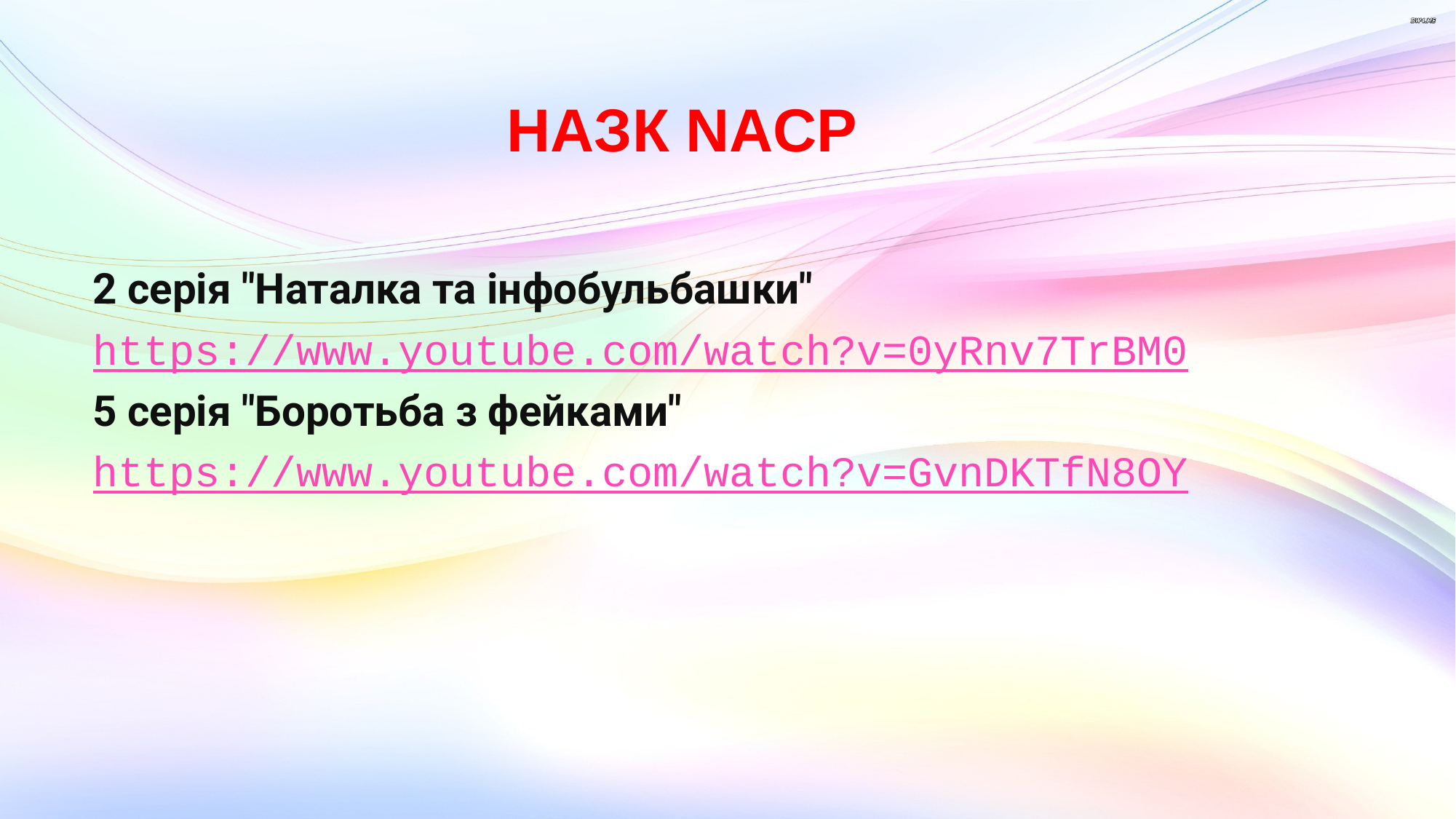

# НАЗК NACP
2 серія "Наталка та інфобульбашки"
https://www.youtube.com/watch?v=0yRnv7TrBM0
5 серія "Боротьба з фейками"
https://www.youtube.com/watch?v=GvnDKTfN8OY